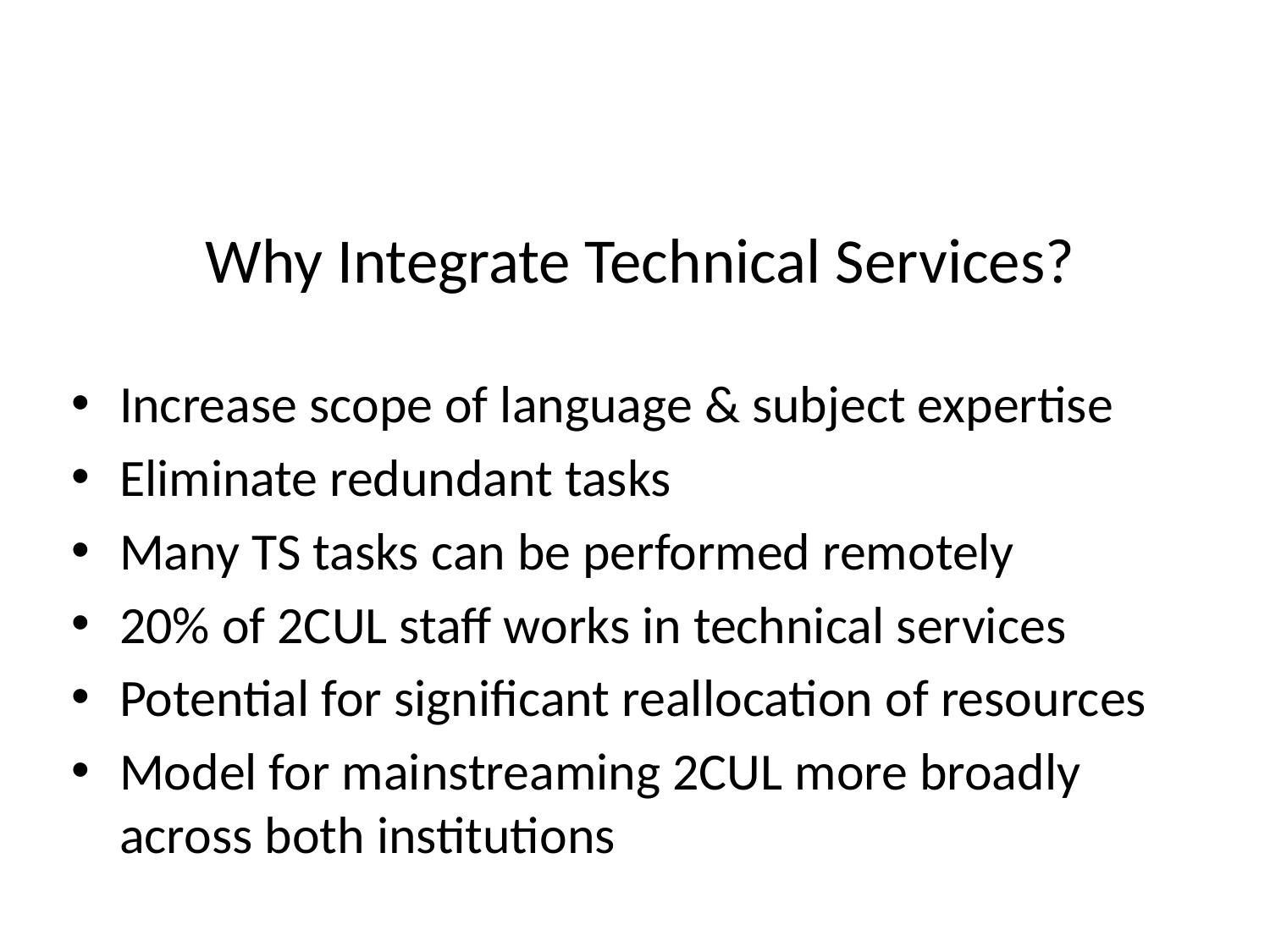

# Why Integrate Technical Services?
Increase scope of language & subject expertise
Eliminate redundant tasks
Many TS tasks can be performed remotely
20% of 2CUL staff works in technical services
Potential for significant reallocation of resources
Model for mainstreaming 2CUL more broadly across both institutions